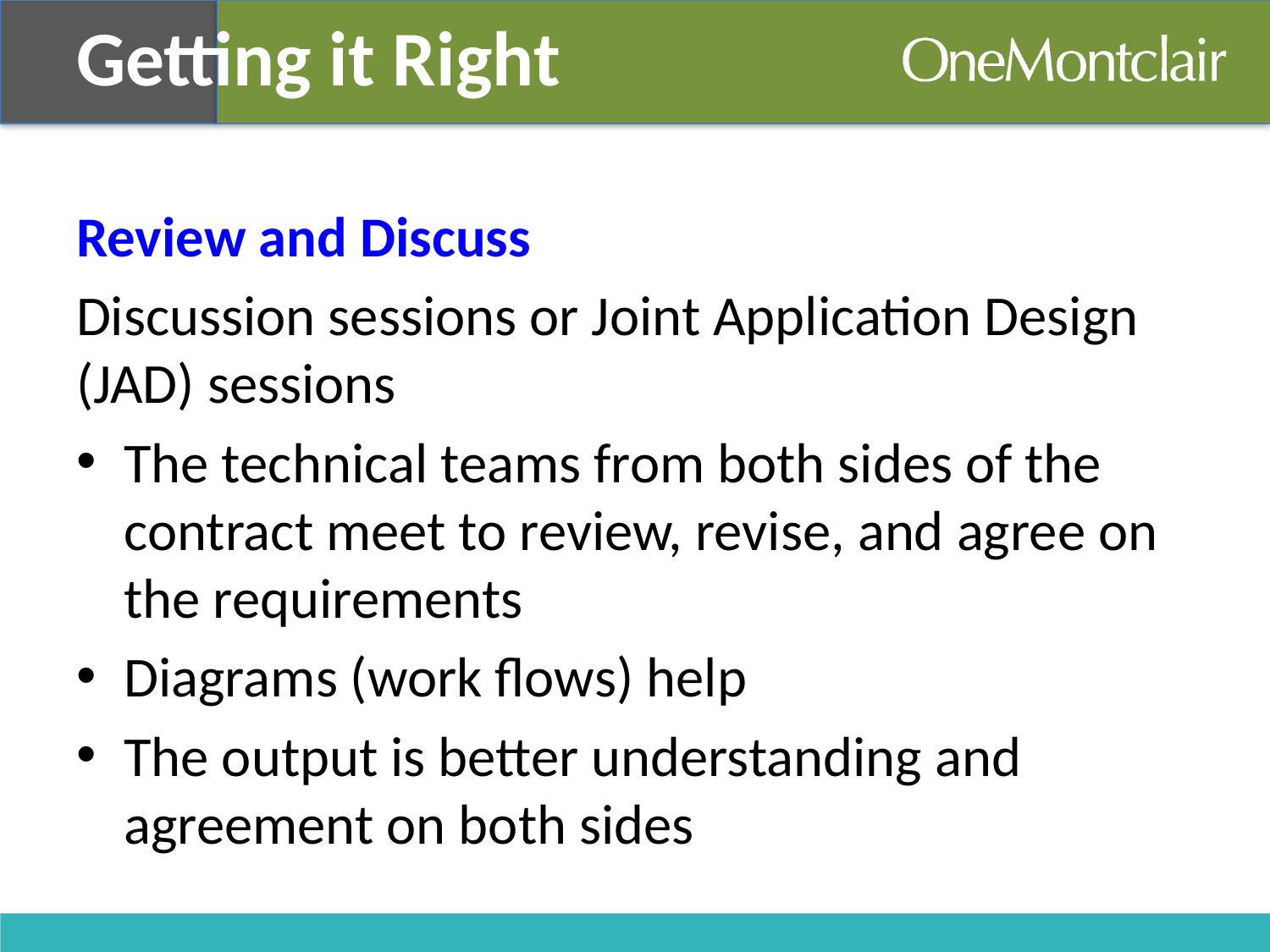

Getting it Right
Review and Discuss
Discussion sessions or Joint Application Design (JAD) sessions
The technical teams from both sides of the contract meet to review, revise, and agree on the requirements
Diagrams (work flows) help
The output is better understanding and agreement on both sides